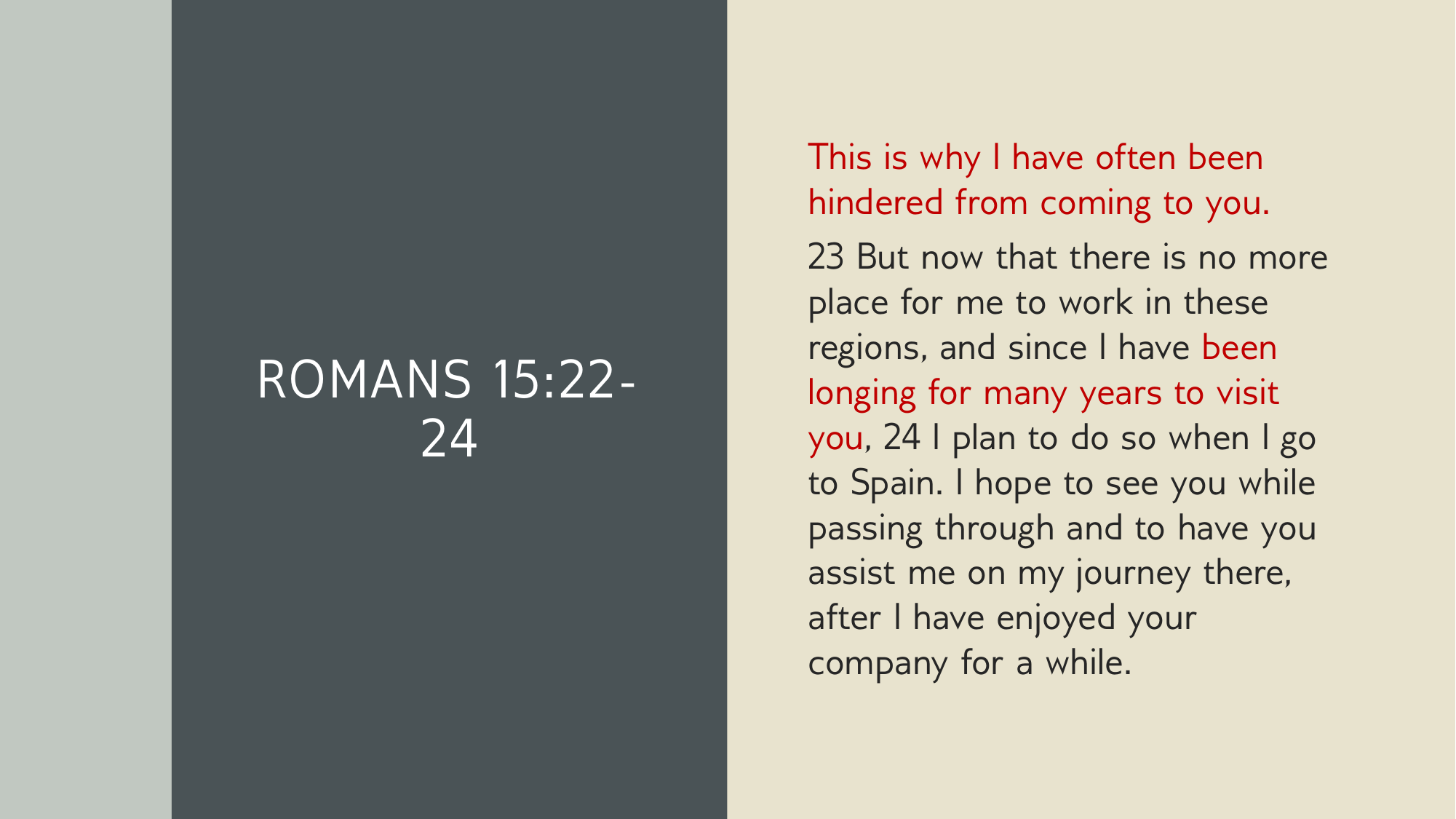

# Romans 15:22-24
This is why I have often been hindered from coming to you.
23 But now that there is no more place for me to work in these regions, and since I have been longing for many years to visit you, 24 I plan to do so when I go to Spain. I hope to see you while passing through and to have you assist me on my journey there, after I have enjoyed your company for a while.